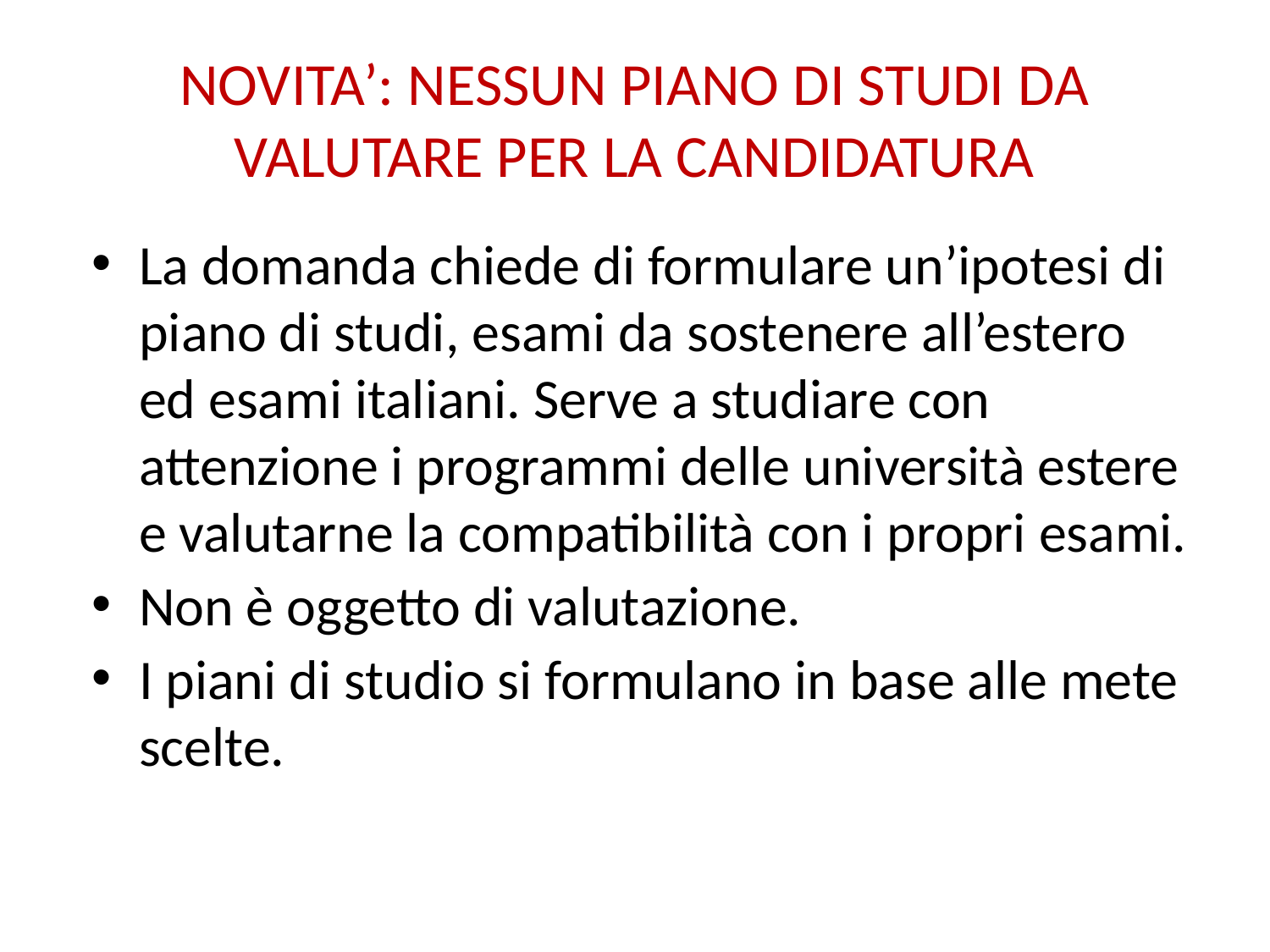

# NOVITA’: NESSUN PIANO DI STUDI DA VALUTARE PER LA CANDIDATURA
La domanda chiede di formulare un’ipotesi di piano di studi, esami da sostenere all’estero ed esami italiani. Serve a studiare con attenzione i programmi delle università estere e valutarne la compatibilità con i propri esami.
Non è oggetto di valutazione.
I piani di studio si formulano in base alle mete scelte.